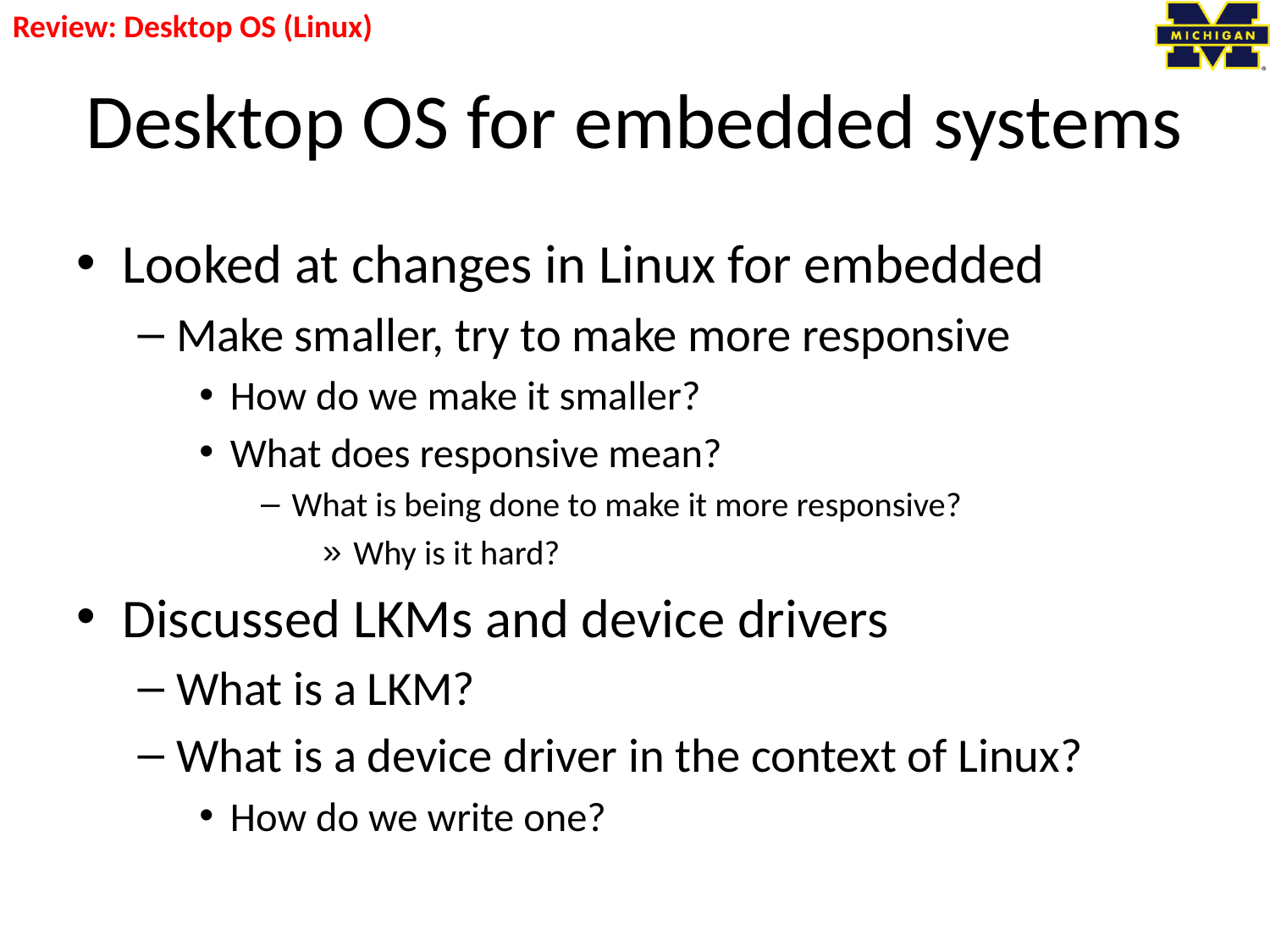

Review: Desktop OS (Linux)
# Desktop OS for embedded systems
Looked at changes in Linux for embedded
Make smaller, try to make more responsive
How do we make it smaller?
What does responsive mean?
What is being done to make it more responsive?
Why is it hard?
Discussed LKMs and device drivers
What is a LKM?
What is a device driver in the context of Linux?
How do we write one?